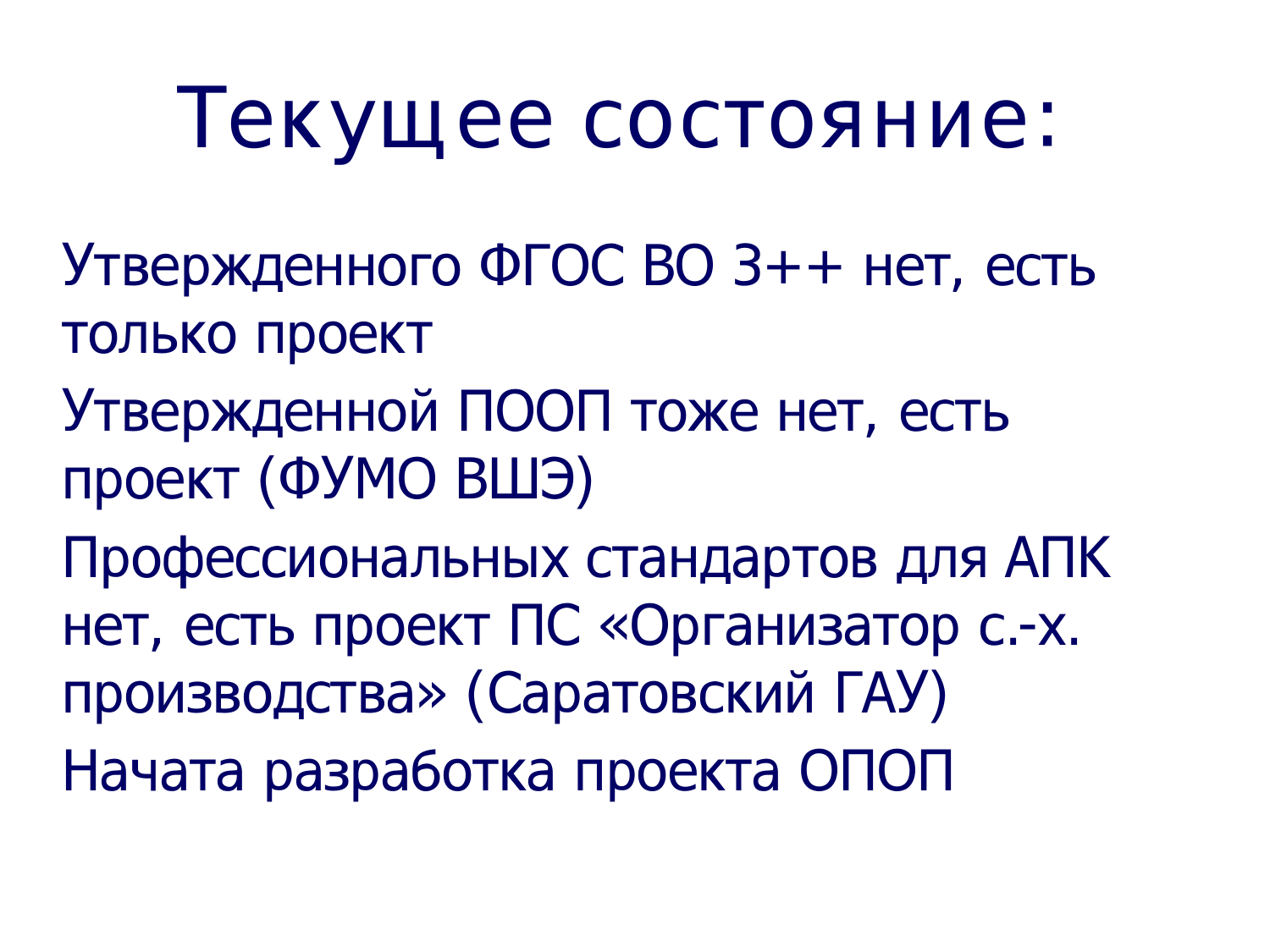

Текущее состояние:
Утвержденного ФГОС ВО 3++ нет, есть только проект
Утвержденной ПООП тоже нет, есть проект (ФУМО ВШЭ)
Профессиональных стандартов для АПК нет, есть проект ПС «Организатор с.-х. производства» (Саратовский ГАУ)
Начата разработка проекта ОПОП
2